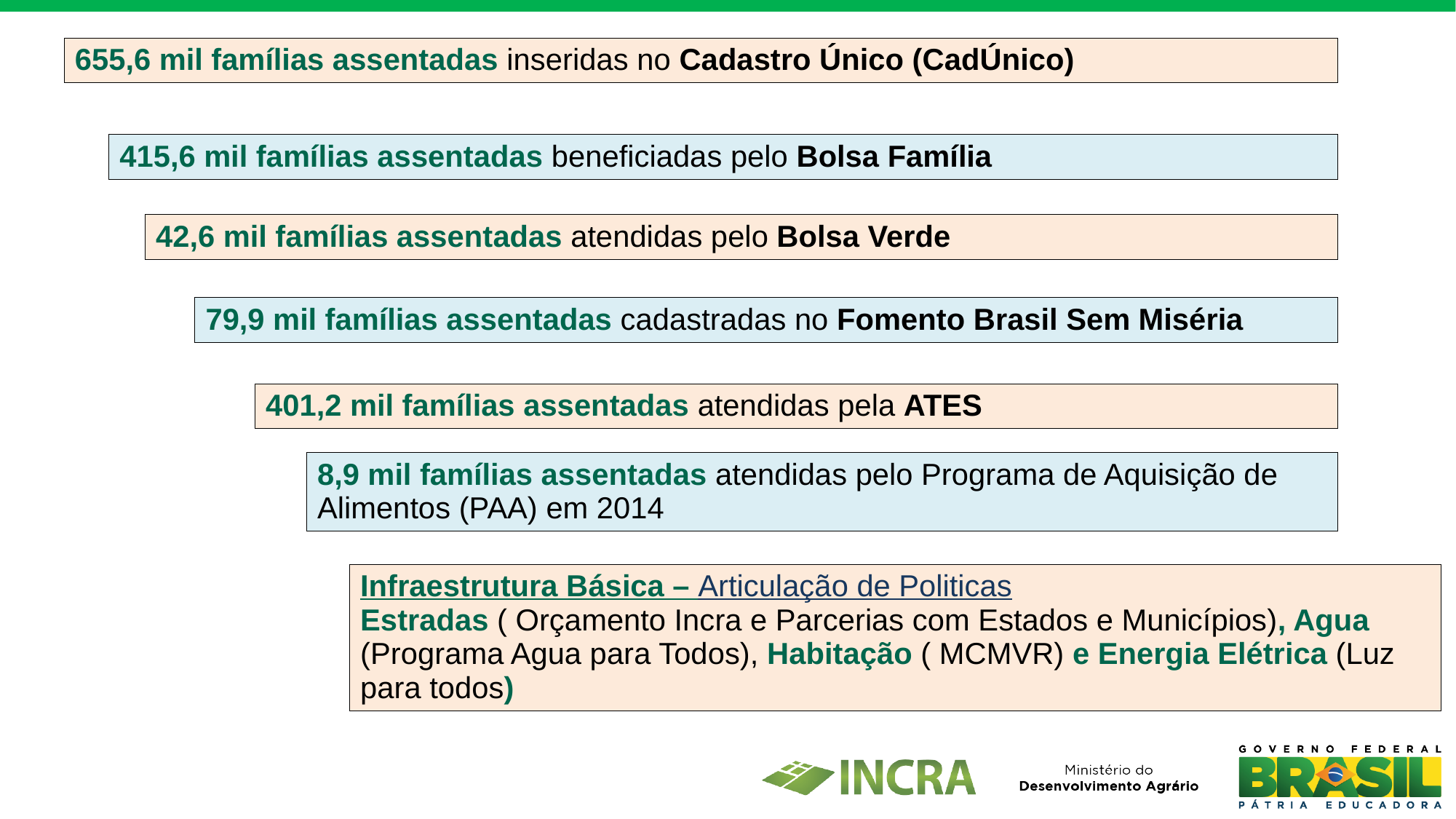

655,6 mil famílias assentadas inseridas no Cadastro Único (CadÚnico)
415,6 mil famílias assentadas beneficiadas pelo Bolsa Família
42,6 mil famílias assentadas atendidas pelo Bolsa Verde
79,9 mil famílias assentadas cadastradas no Fomento Brasil Sem Miséria
401,2 mil famílias assentadas atendidas pela ATES
8,9 mil famílias assentadas atendidas pelo Programa de Aquisição de Alimentos (PAA) em 2014
Infraestrutura Básica – Articulação de Politicas
Estradas ( Orçamento Incra e Parcerias com Estados e Municípios), Agua (Programa Agua para Todos), Habitação ( MCMVR) e Energia Elétrica (Luz para todos)